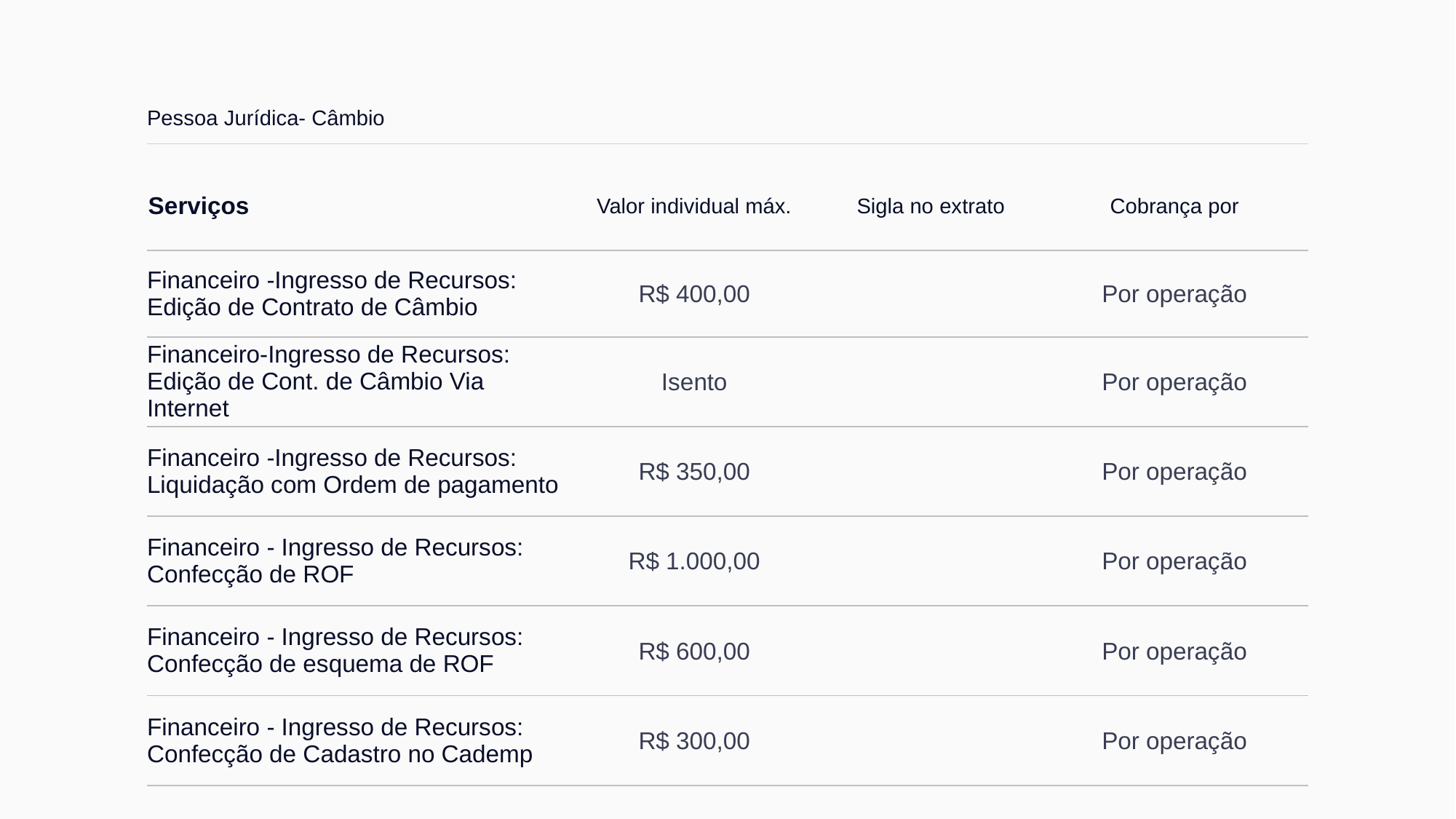

Pessoa Jurídica- Câmbio
| Serviços | Valor individual máx. | Sigla no extrato | Cobrança por |
| --- | --- | --- | --- |
| Financeiro -Ingresso de Recursos: Edição de Contrato de Câmbio | R$ 400,00 |  | Por operação |
| Financeiro-Ingresso de Recursos: Edição de Cont. de Câmbio Via Internet | Isento |  | Por operação |
| Financeiro -Ingresso de Recursos: Liquidação com Ordem de pagamento | R$ 350,00 |  | Por operação |
| Financeiro - Ingresso de Recursos: Confecção de ROF | R$ 1.000,00 |  | Por operação |
| Financeiro - Ingresso de Recursos: Confecção de esquema de ROF | R$ 600,00 |  | Por operação |
| Financeiro - Ingresso de Recursos: Confecção de Cadastro no Cademp | R$ 300,00 |  | Por operação |